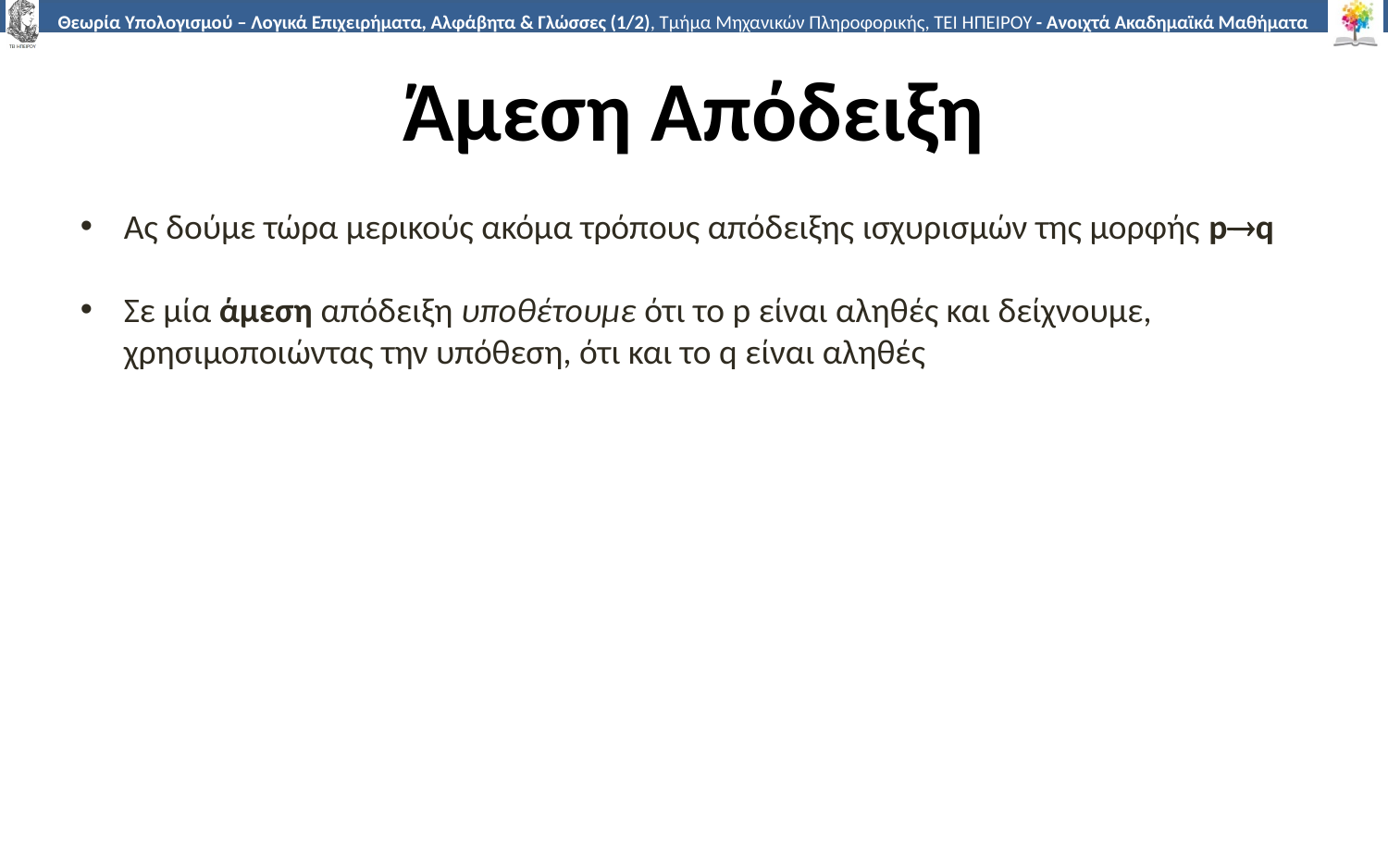

# Άμεση Απόδειξη
Ας δούμε τώρα μερικούς ακόμα τρόπους απόδειξης ισχυρισμών της μορφής p→q

Σε μία άμεση απόδειξη υποθέτουμε ότι το p είναι αληθές και δείχνουμε, χρησιμοποιώντας την υπόθεση, ότι και το q είναι αληθές